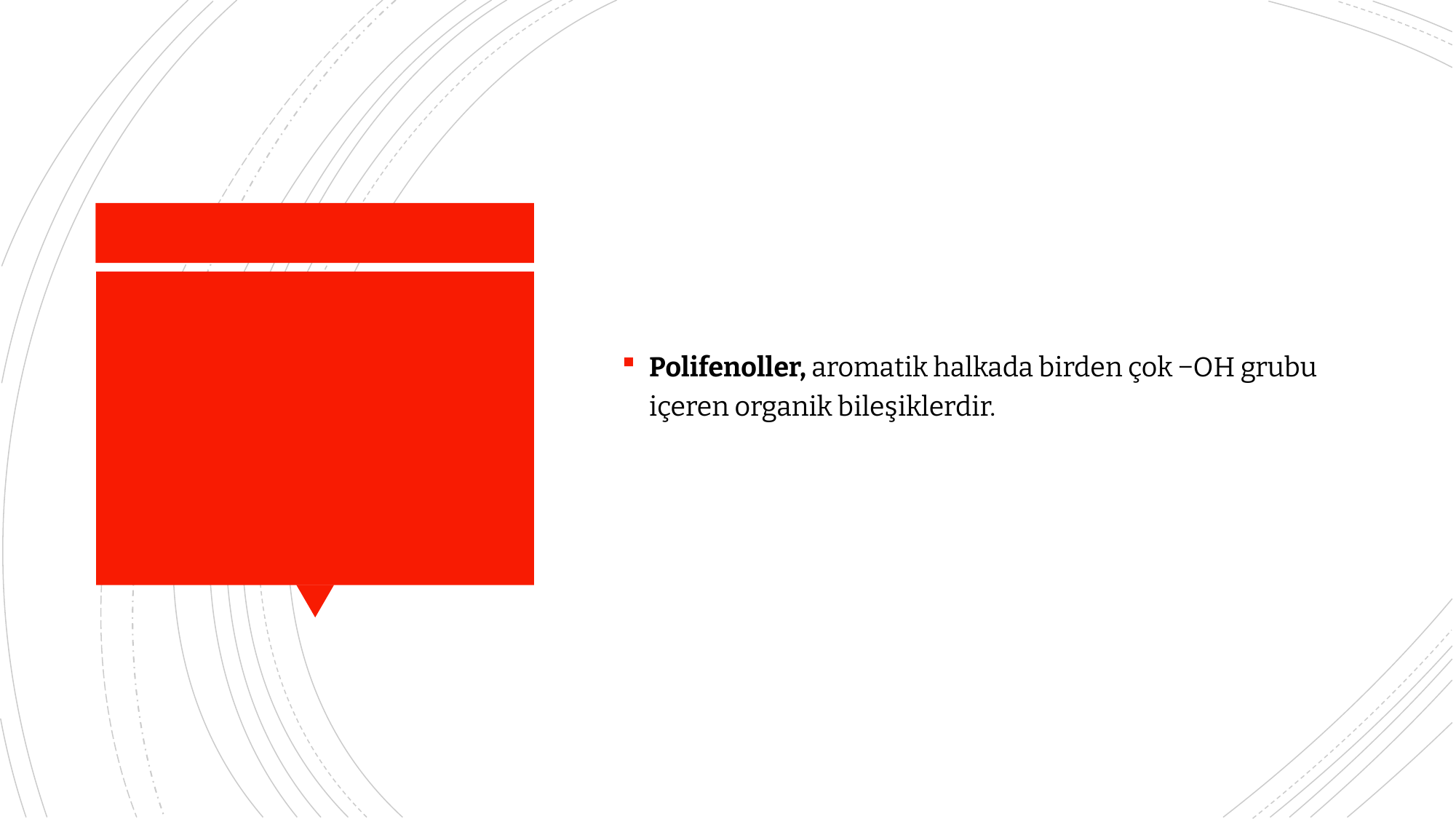

Polifenoller, aromatik halkada birden çok −OH grubu içeren organik bileşiklerdir.

#